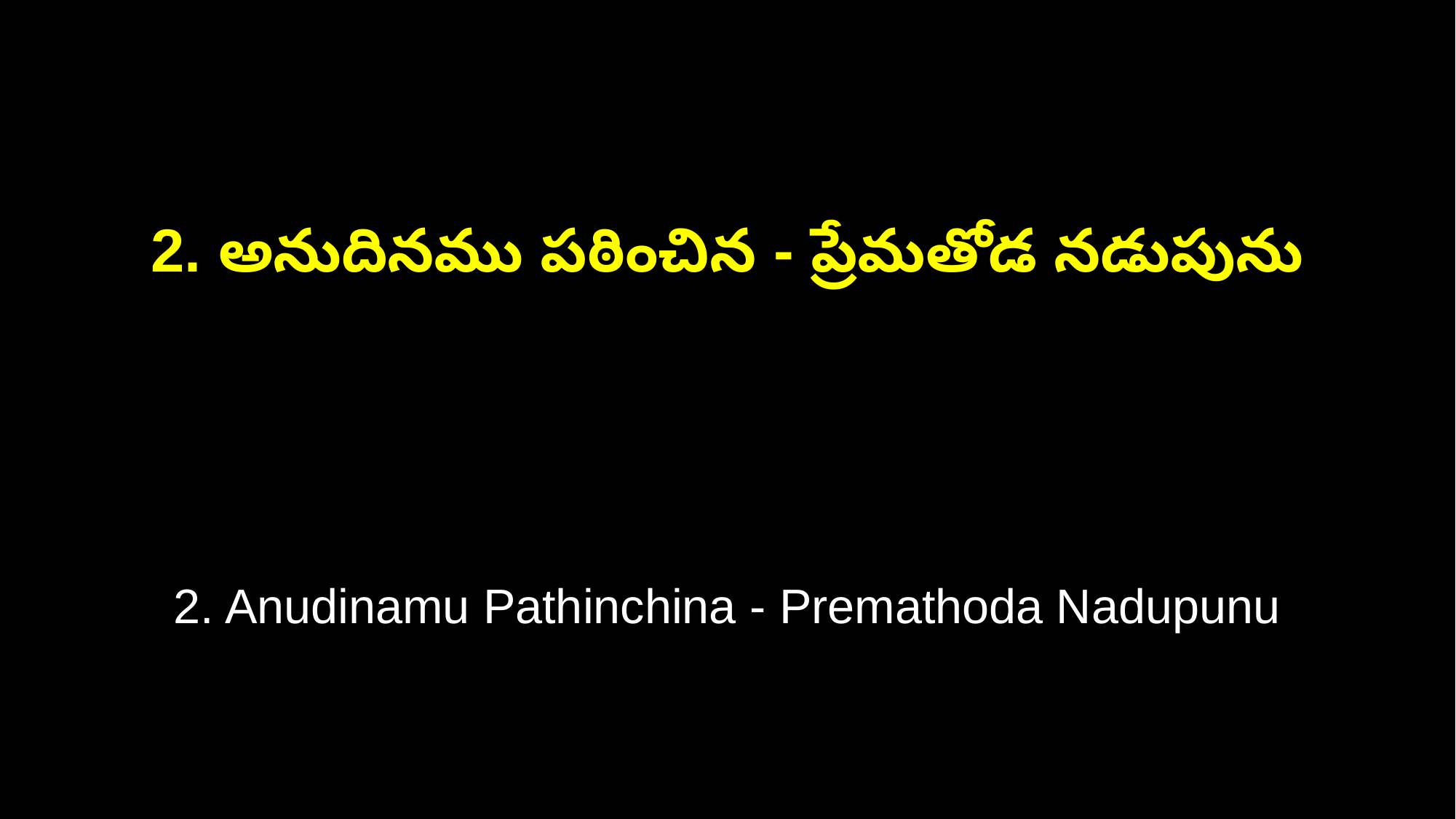

2. అనుదినము పఠించిన - ప్రేమతోడ నడుపును
2. Anudinamu Pathinchina - Premathoda Nadupunu